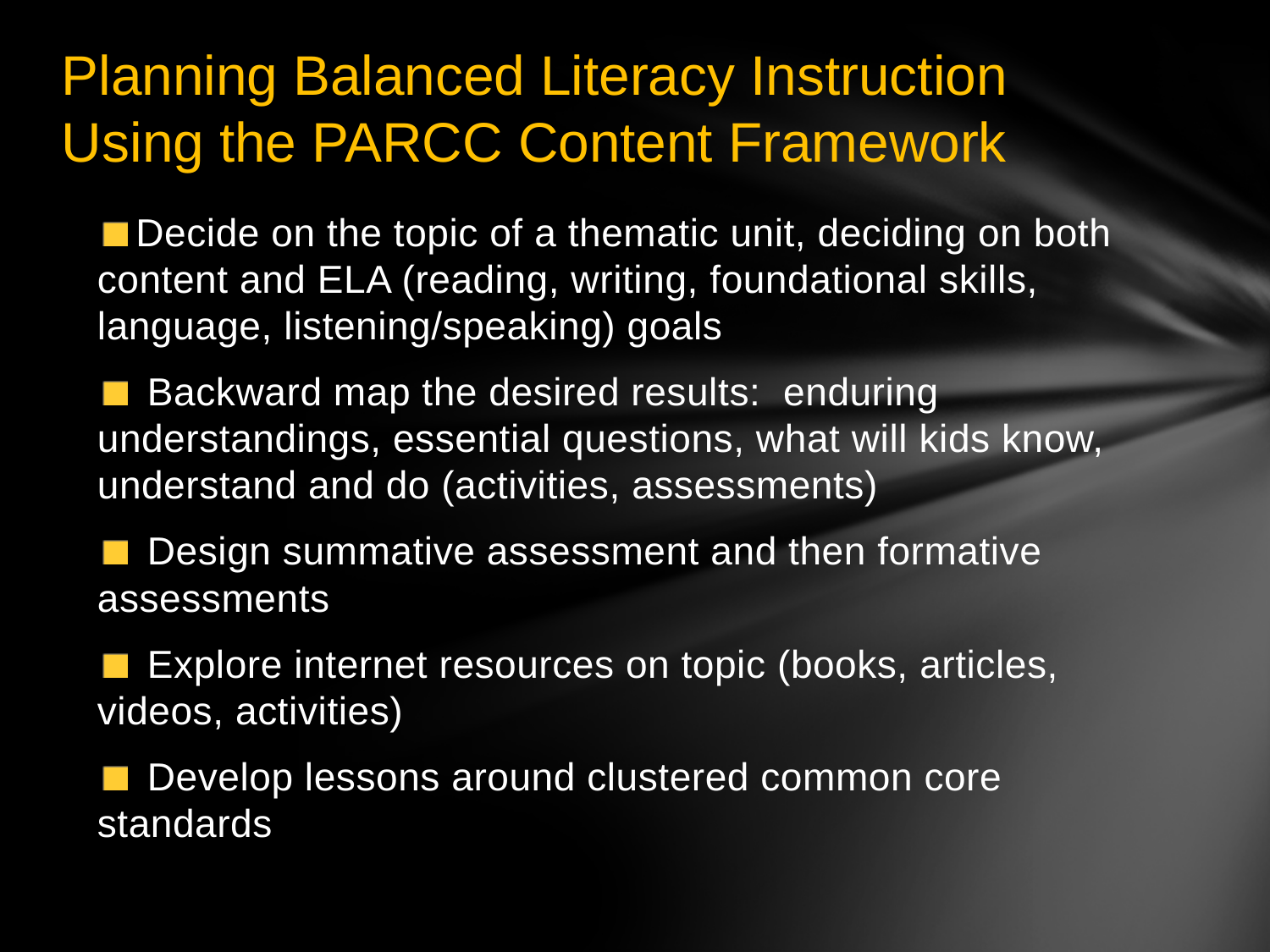

# Planning Balanced Literacy Instruction Using the PARCC Content Framework
 Decide on the topic of a thematic unit, deciding on both content and ELA (reading, writing, foundational skills, language, listening/speaking) goals
  Backward map the desired results:  enduring understandings, essential questions, what will kids know, understand and do (activities, assessments)
  Design summative assessment and then formative assessments
  Explore internet resources on topic (books, articles, videos, activities)
  Develop lessons around clustered common core standards